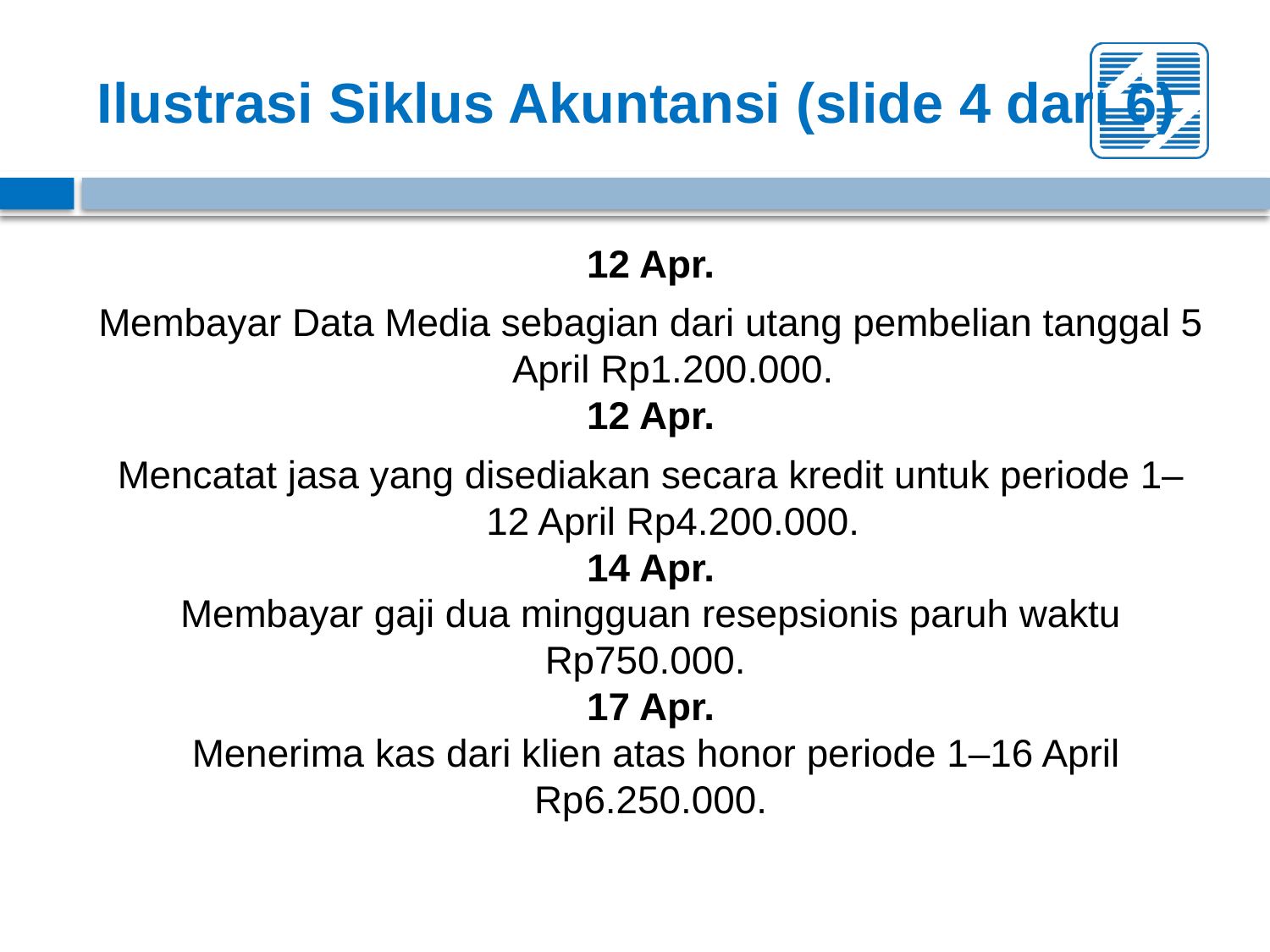

# Ilustrasi Siklus Akuntansi (slide 4 dari 6)
12 Apr.
Membayar Data Media sebagian dari utang pembelian tanggal 5 April Rp1.200.000.
12 Apr.
Mencatat jasa yang disediakan secara kredit untuk periode 1–12 April Rp4.200.000.
14 Apr.
Membayar gaji dua mingguan resepsionis paruh waktu Rp750.000.
17 Apr.
 Menerima kas dari klien atas honor periode 1–16 April Rp6.250.000.